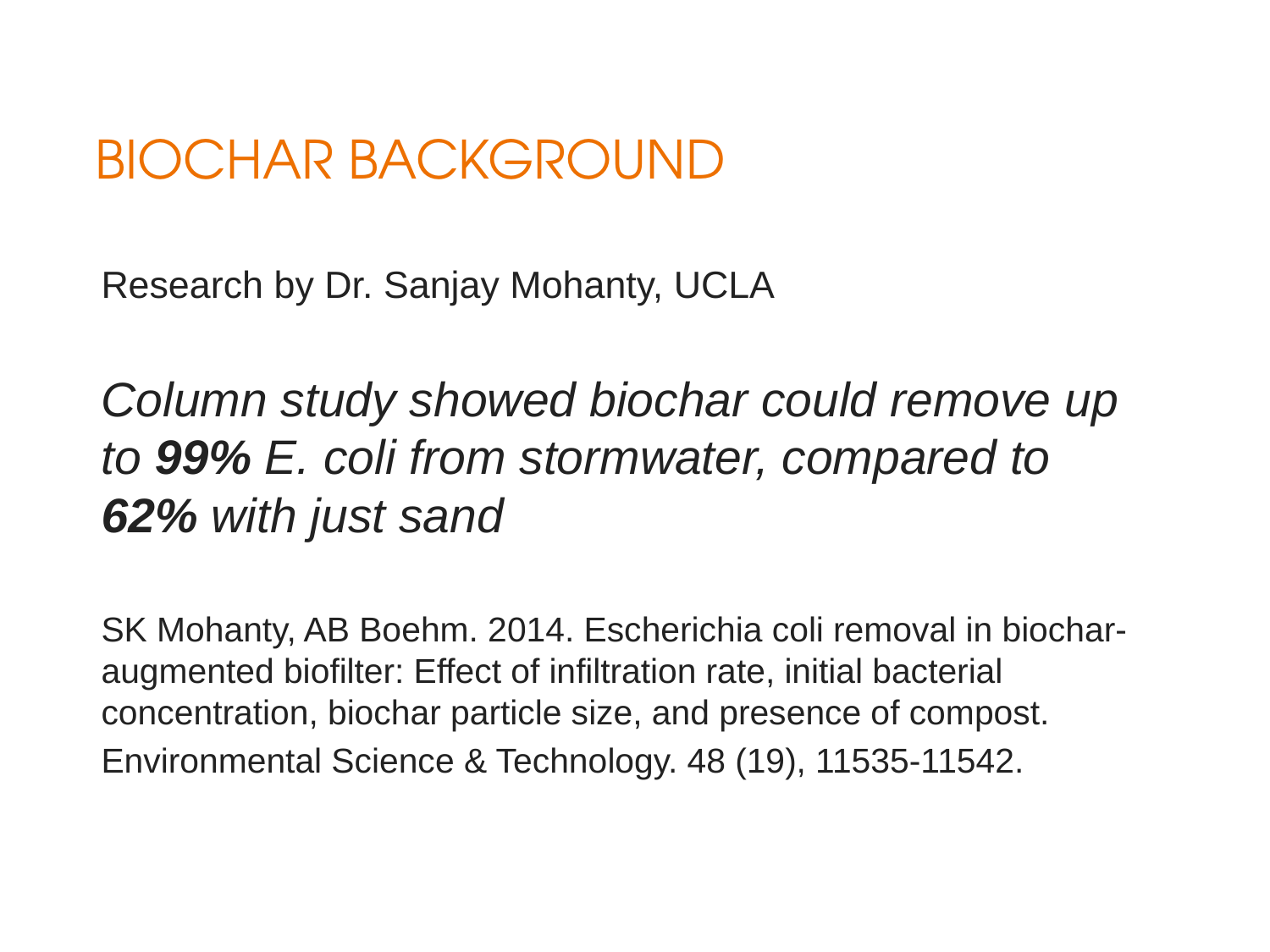

# BIOCHAR BACKGROUND
Research by Dr. Sanjay Mohanty, UCLA

Column study showed biochar could remove up to 99% E. coli from stormwater, compared to 62% with just sand

SK Mohanty, AB Boehm. 2014. Escherichia coli removal in biochar-augmented biofilter: Effect of infiltration rate, initial bacterial concentration, biochar particle size, and presence of compost.
Environmental Science & Technology. 48 (19), 11535-11542.